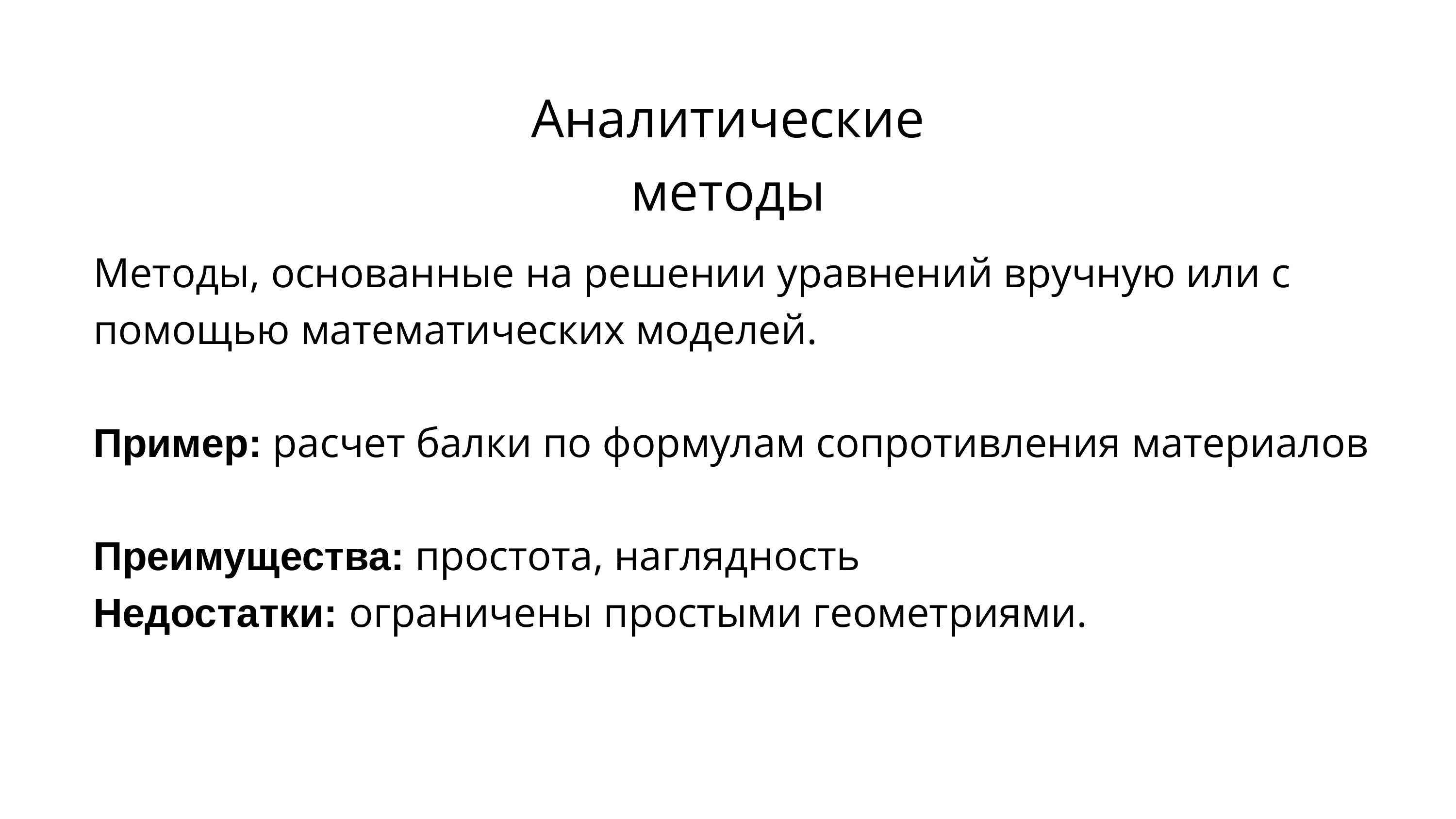

Аналитические методы
Методы, основанные на решении уравнений вручную или с помощью математических моделей.

Пример: расчет балки по формулам сопротивления материалов

Преимущества: простота, наглядность
Недостатки: ограничены простыми геометриями.